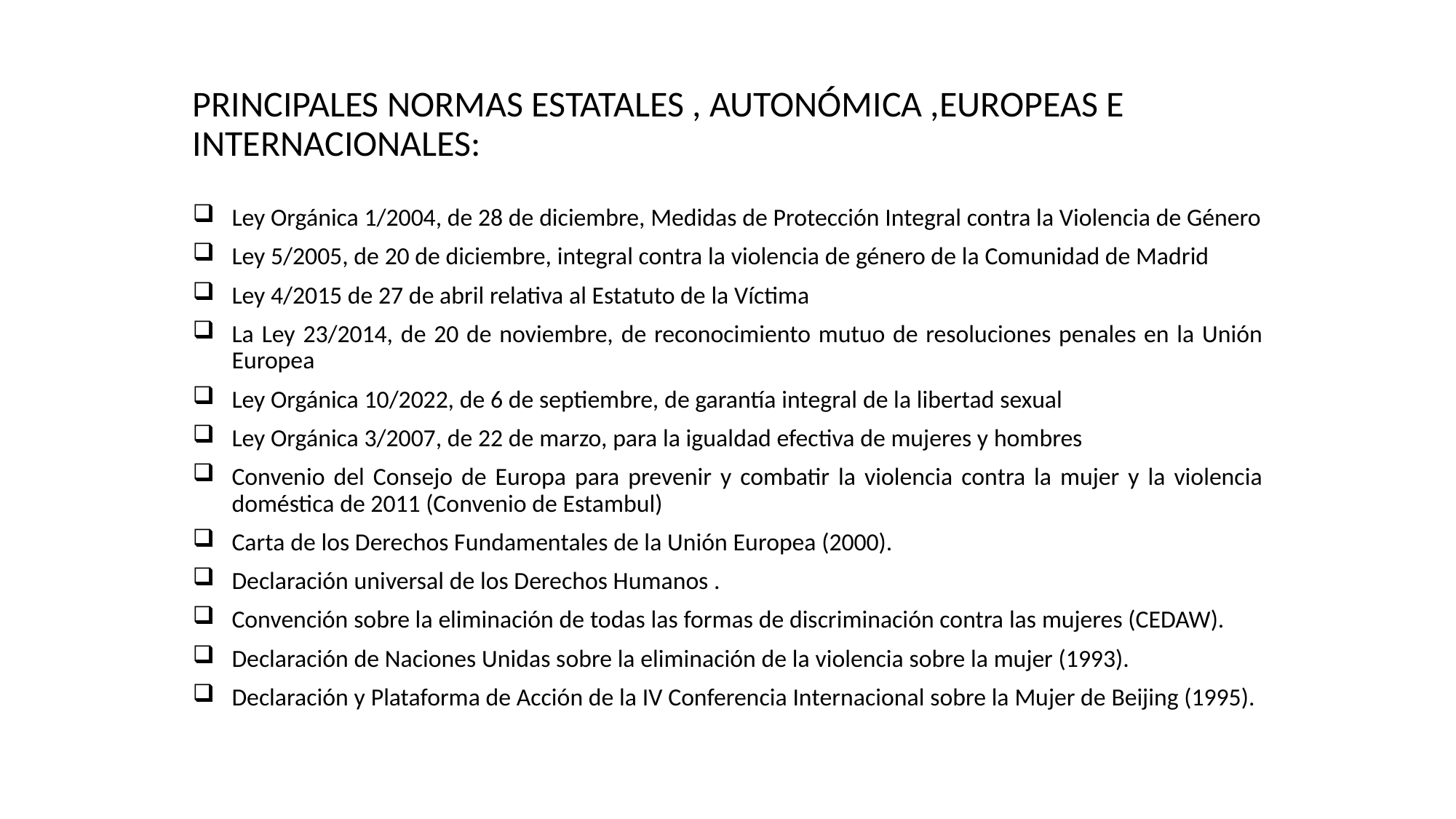

# PRINCIPALES NORMAS ESTATALES , AUTONÓMICA ,EUROPEAS E INTERNACIONALES:
Ley Orgánica 1/2004, de 28 de diciembre, Medidas de Protección Integral contra la Violencia de Género
Ley 5/2005, de 20 de diciembre, integral contra la violencia de género de la Comunidad de Madrid
Ley 4/2015 de 27 de abril relativa al Estatuto de la Víctima
La Ley 23/2014, de 20 de noviembre, de reconocimiento mutuo de resoluciones penales en la Unión Europea
Ley Orgánica 10/2022, de 6 de septiembre, de garantía integral de la libertad sexual
Ley Orgánica 3/2007, de 22 de marzo, para la igualdad efectiva de mujeres y hombres
Convenio del Consejo de Europa para prevenir y combatir la violencia contra la mujer y la violencia doméstica de 2011 (Convenio de Estambul)
Carta de los Derechos Fundamentales de la Unión Europea (2000).
Declaración universal de los Derechos Humanos .
Convención sobre la eliminación de todas las formas de discriminación contra las mujeres (CEDAW).
Declaración de Naciones Unidas sobre la eliminación de la violencia sobre la mujer (1993).
Declaración y Plataforma de Acción de la IV Conferencia Internacional sobre la Mujer de Beijing (1995).